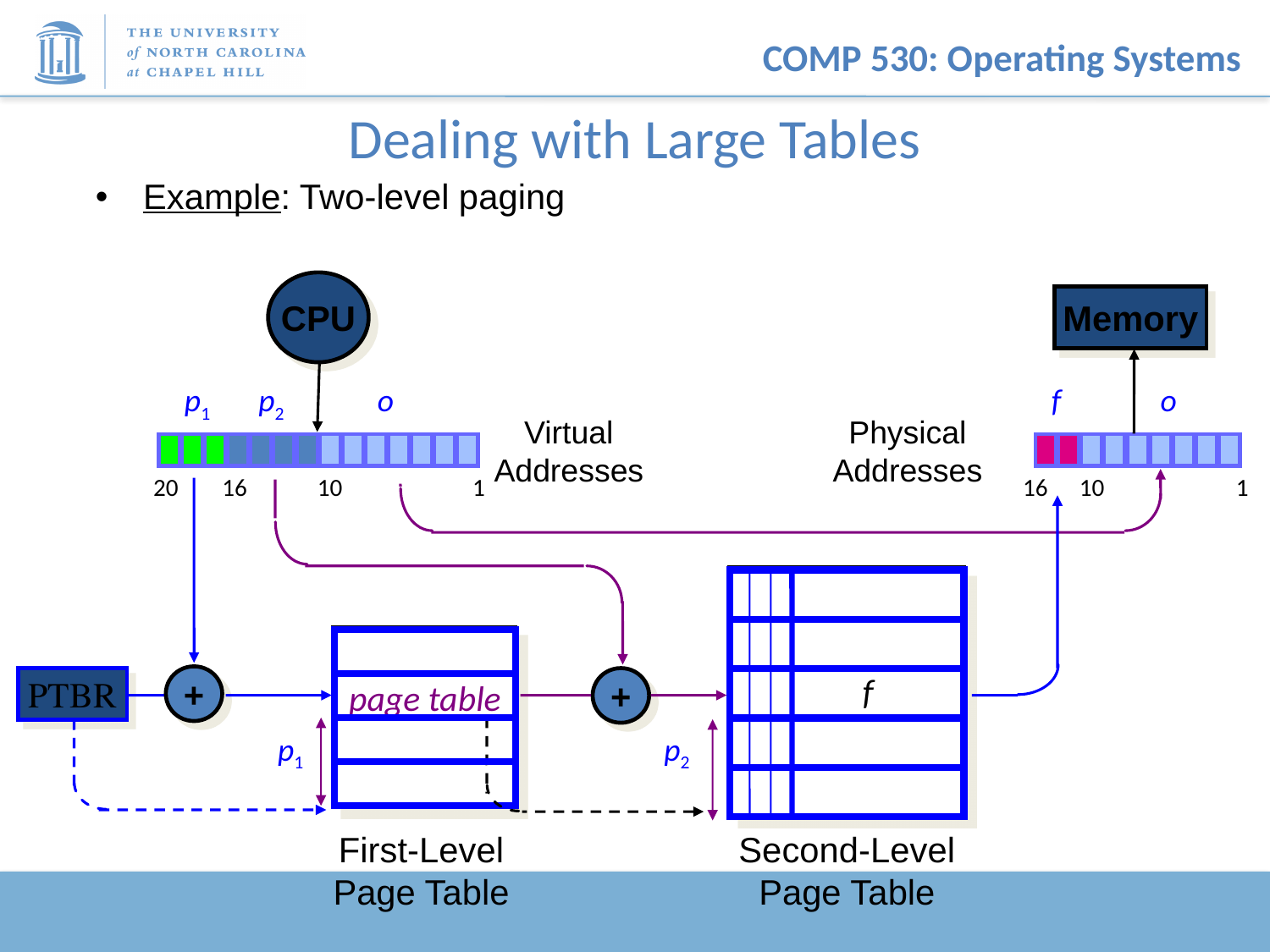

# Dealing with Large Tables
Example: Two-level paging
CPU
Memory

p1
p2
o
f
o
Virtual
Addresses
Physical
Addresses

20
16
10
1
16
10
1

f

+
PTBR
+

page table

p1
p2

First-Level
Page Table
Second-Level
Page Table